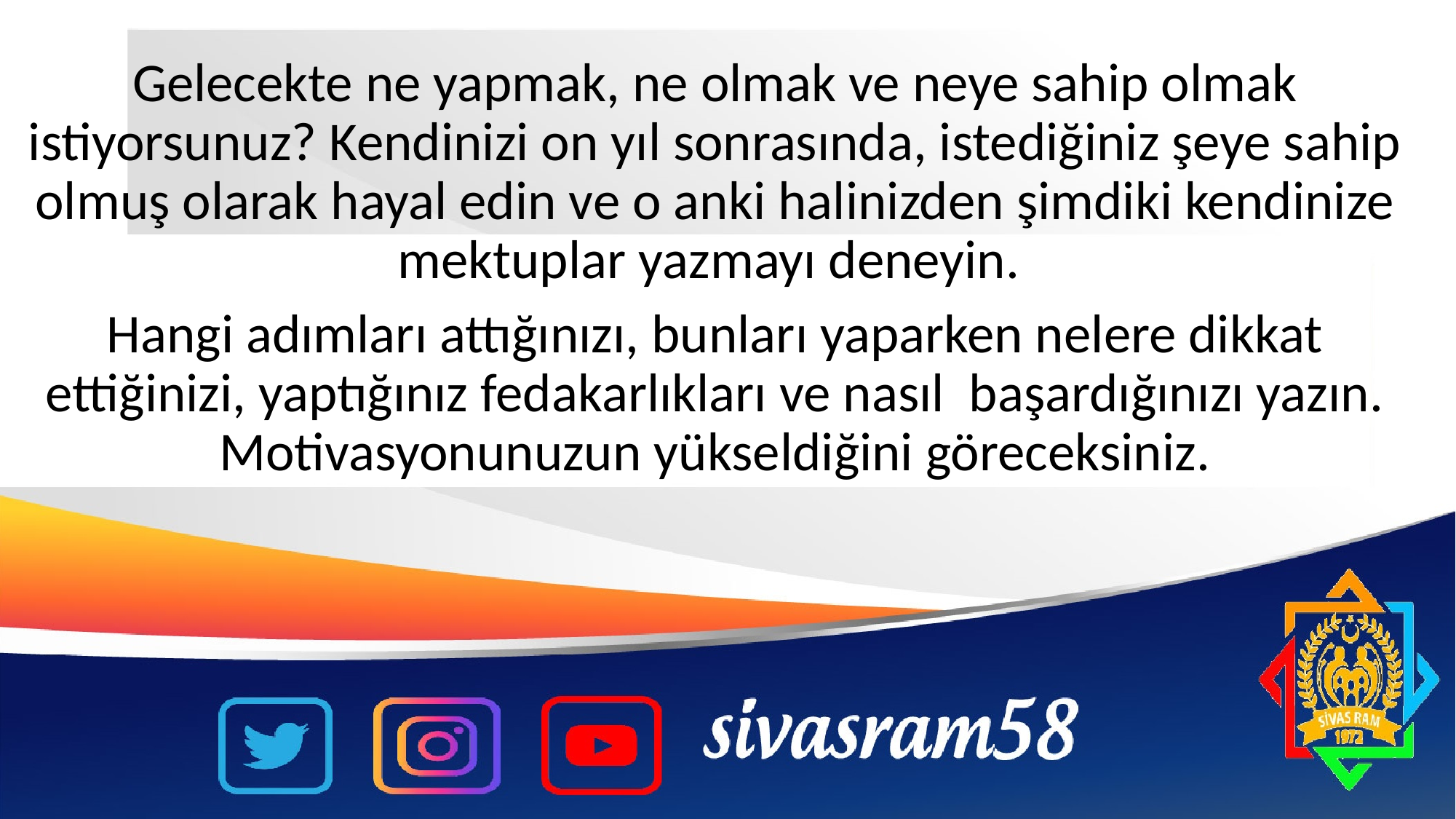

Gelecekte ne yapmak, ne olmak ve neye sahip olmak istiyorsunuz? Kendinizi on yıl sonrasında, istediğiniz şeye sahip olmuş olarak hayal edin ve o anki halinizden şimdiki kendinize mektuplar yazmayı deneyin.
Hangi adımları attığınızı, bunları yaparken nelere dikkat ettiğinizi, yaptığınız fedakarlıkları ve nasıl  başardığınızı yazın. Motivasyonunuzun yükseldiğini göreceksiniz.